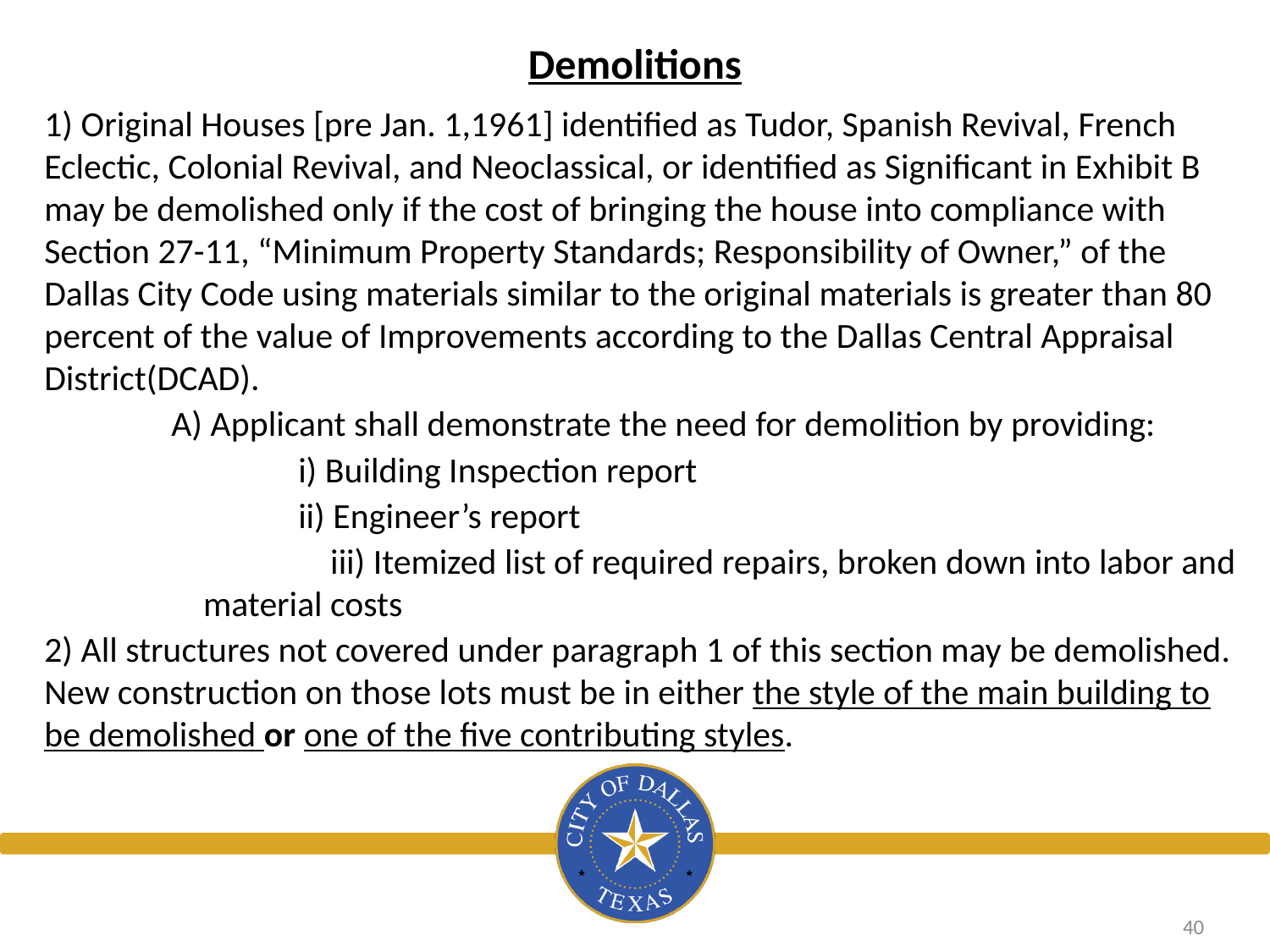

Demolitions

1) Original Houses [pre Jan. 1,1961] identified as Tudor, Spanish Revival, French Eclectic, Colonial Revival, and Neoclassical, or identified as Significant in Exhibit B may be demolished only if the cost of bringing the house into compliance with Section 27-11, “Minimum Property Standards; Responsibility of Owner,” of the Dallas City Code using materials similar to the original materials is greater than 80 percent of the value of Improvements according to the Dallas Central Appraisal District(DCAD).
	A) Applicant shall demonstrate the need for demolition by providing:
		i) Building Inspection report
		ii) Engineer’s report
		iii) Itemized list of required repairs, broken down into labor and material costs
2) All structures not covered under paragraph 1 of this section may be demolished. New construction on those lots must be in either the style of the main building to be demolished or one of the five contributing styles.

40